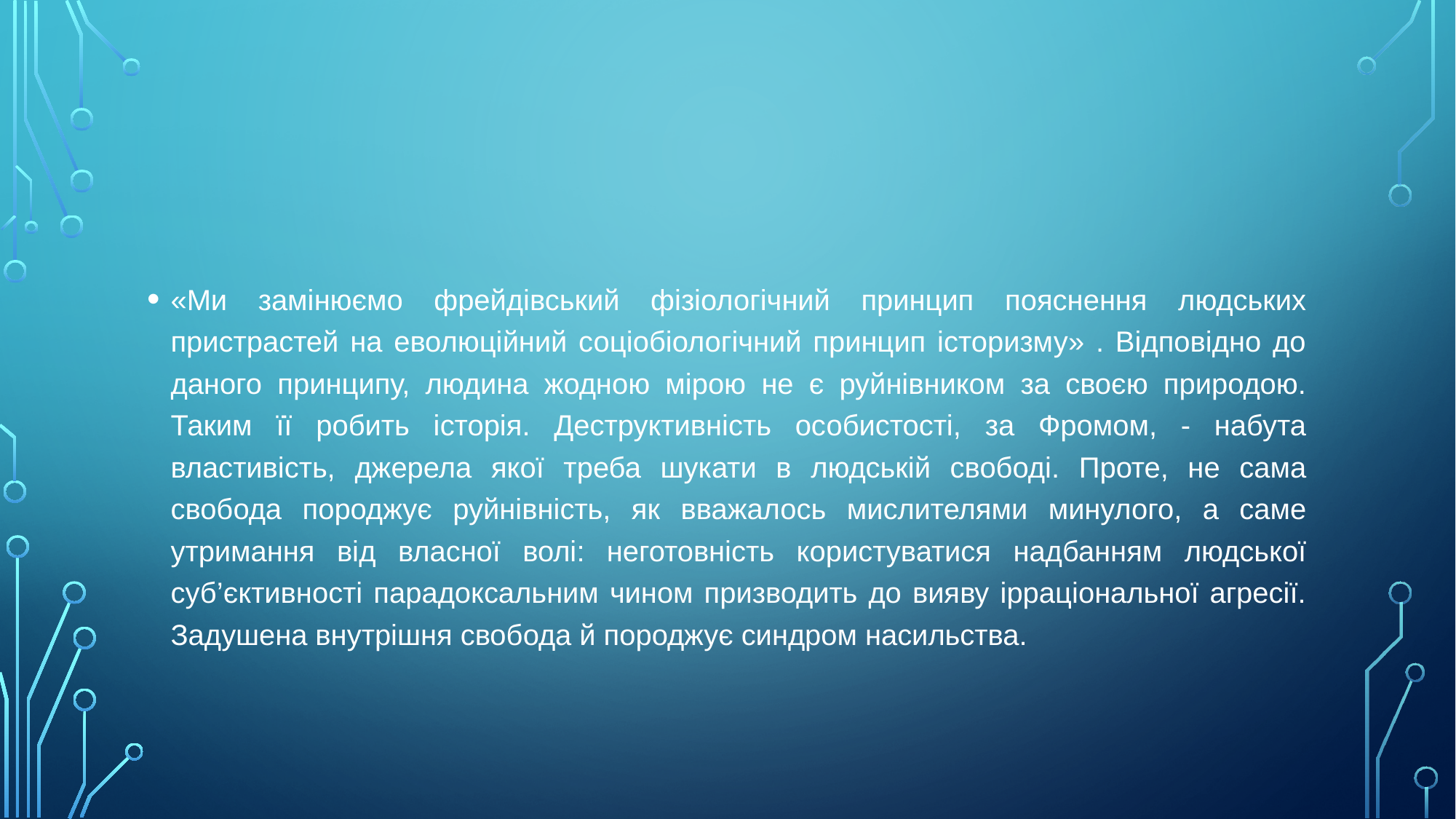

#
«Ми замінюємо фрейдівський фізіологічний принцип пояснення людських пристрастей на еволюційний соціобіологічний принцип історизму» . Відповідно до даного принципу, людина жодною мірою не є руйнівником за своєю природою. Таким її робить історія. Деструктивність особистості, за Фромом, - набута властивість, джерела якої треба шукати в людській свободі. Проте, не сама свобода породжує руйнівність, як вважалось мислителями минулого, а саме утримання від власної волі: неготовність користуватися надбанням людської суб’єктивності парадоксальним чином призводить до вияву ірраціональної агресії. Задушена внутрішня свобода й породжує синдром насильства.